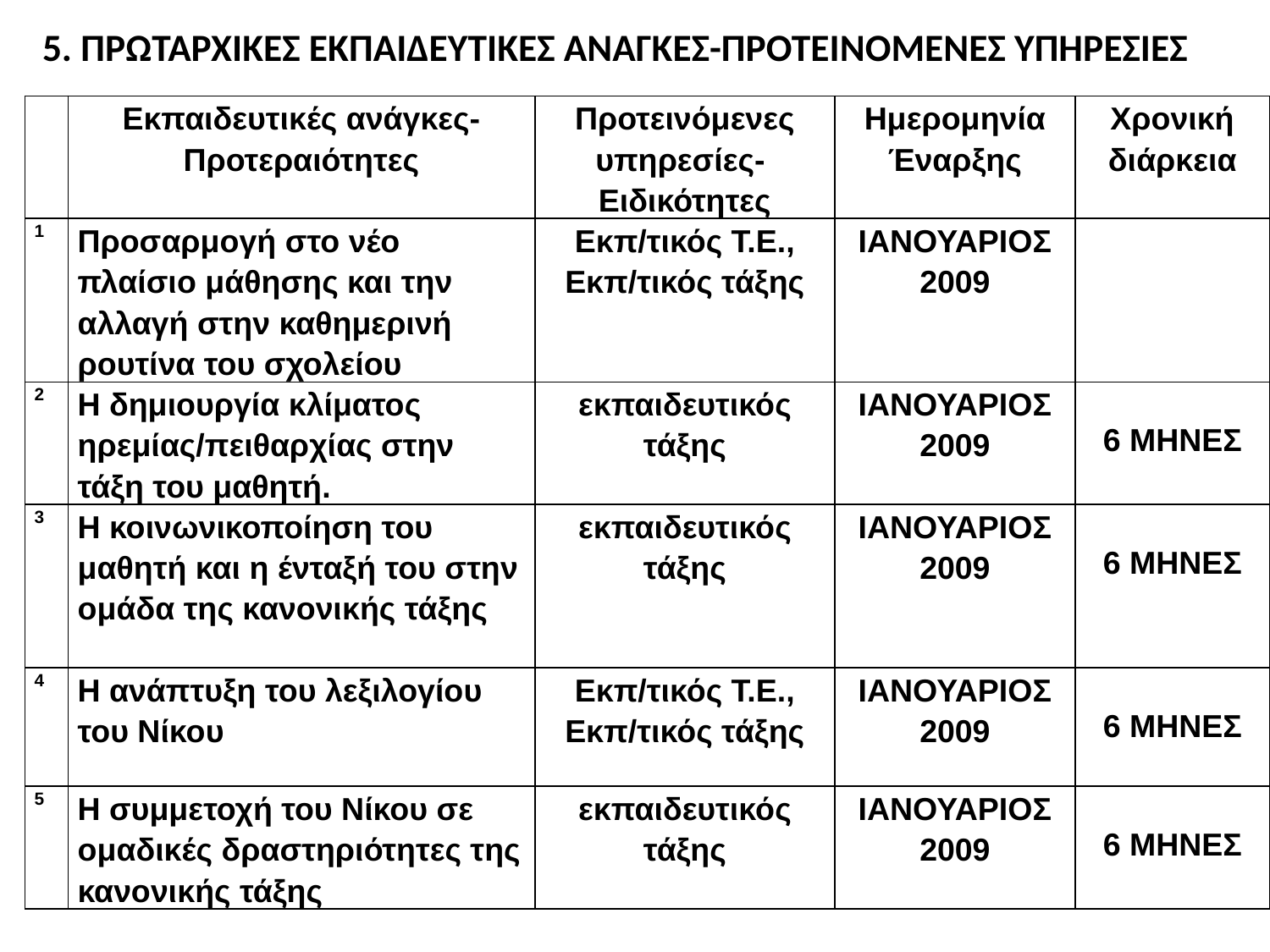

# 5. ΠΡΩΤΑΡΧΙΚΕΣ ΕΚΠΑΙΔΕΥΤΙΚΕΣ ΑΝΑΓΚΕΣ-ΠΡΟΤΕΙΝΟΜΕΝΕΣ ΥΠΗΡΕΣΙΕΣ
|  | Εκπαιδευτικές ανάγκες-Προτεραιότητες | Προτεινόμενες υπηρεσίες- Ειδικότητες | Ημερομηνία Έναρξης | Χρονική διάρκεια |
| --- | --- | --- | --- | --- |
| 1 | Προσαρμογή στο νέο πλαίσιο μάθησης και την αλλαγή στην καθημερινή ρουτίνα του σχολείου | Εκπ/τικός Τ.Ε., Εκπ/τικός τάξης | ΙΑΝΟΥΑΡΙΟΣ 2009 |  |
| 2 | Η δημιουργία κλίματος ηρεμίας/πειθαρχίας στην τάξη του μαθητή. | εκπαιδευτικός τάξης | ΙΑΝΟΥΑΡΙΟΣ 2009 | 6 ΜΗΝΕΣ |
| 3 | Η κοινωνικοποίηση του μαθητή και η ένταξή του στην ομάδα της κανονικής τάξης | εκπαιδευτικός τάξης | ΙΑΝΟΥΑΡΙΟΣ 2009 | 6 ΜΗΝΕΣ |
| 4 | Η ανάπτυξη του λεξιλογίου του Νίκου | Εκπ/τικός Τ.Ε., Εκπ/τικός τάξης | ΙΑΝΟΥΑΡΙΟΣ 2009 | 6 ΜΗΝΕΣ |
| 5 | Η συμμετοχή του Νίκου σε ομαδικές δραστηριότητες της κανονικής τάξης | εκπαιδευτικός τάξης | ΙΑΝΟΥΑΡΙΟΣ 2009 | 6 ΜΗΝΕΣ |